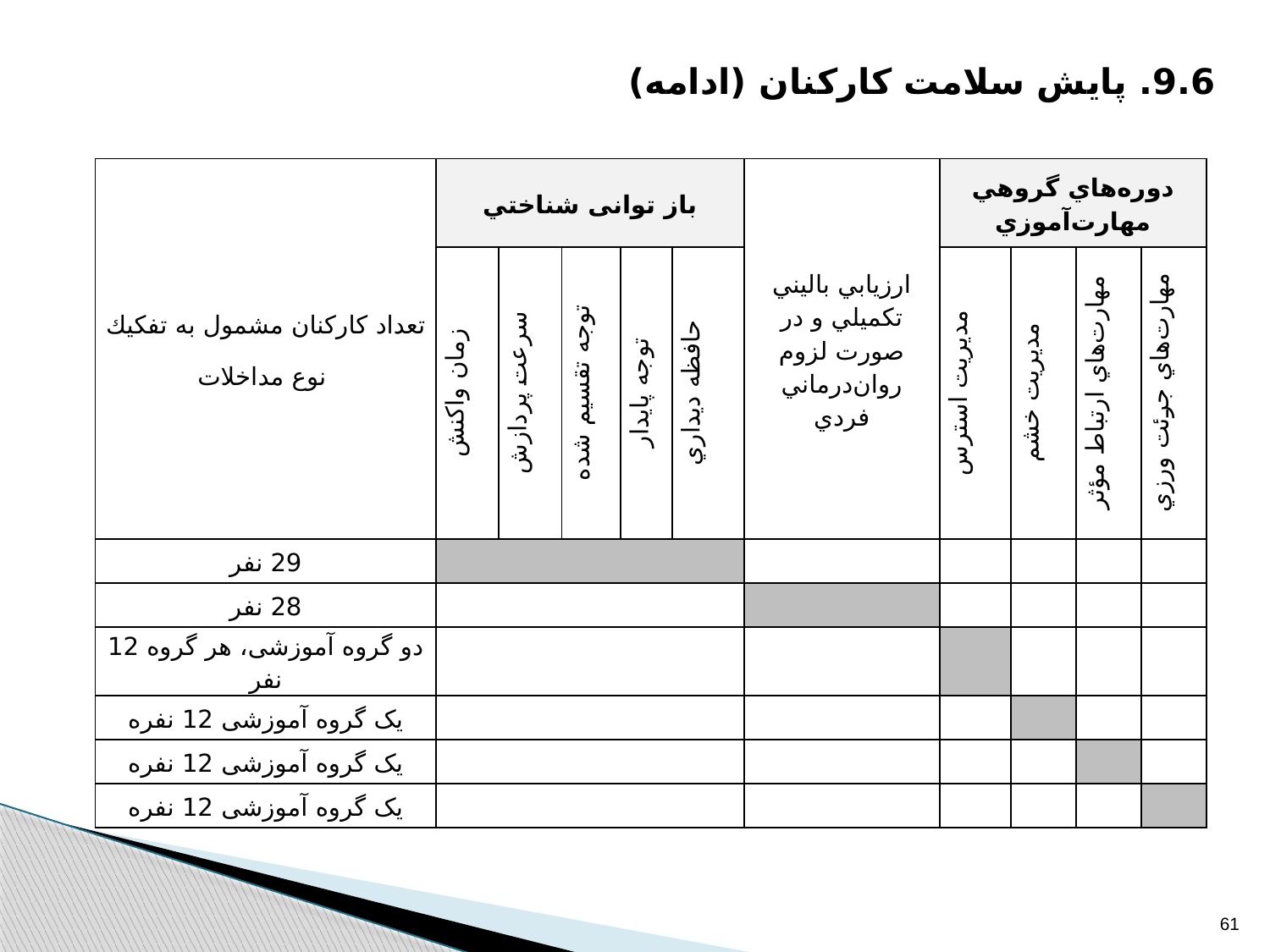

9.6. پايش سلامت کارکنان (ادامه)
| تعداد كاركنان مشمول به تفكيك نوع مداخلات | باز توانی شناختي |  |  |  |  | ارزيابي باليني تكميلي و در صورت لزوم روان‌درماني فردي | دوره‌هاي گروهي مهارت‌آموزي |  |  |  |
| --- | --- | --- | --- | --- | --- | --- | --- | --- | --- | --- |
|  | زمان واكنش | سرعت پردازش | توجه تقسيم شده | توجه پايدار | حافظه ديداري |  | مديريت استرس | مديريت خشم | مهارت‌هاي ارتباط مؤثر | مهارت‌هاي جرئت ‌ورزي |
| 29 نفر |  |  |  |  |  |  |  |  |  |  |
| 28 نفر |  |  |  |  |  |  |  |  |  |  |
| دو گروه آموزشی، هر گروه 12 نفر |  |  |  |  |  |  |  |  |  |  |
| یک گروه آموزشی 12 نفره |  |  |  |  |  |  |  |  |  |  |
| یک گروه آموزشی 12 نفره |  |  |  |  |  |  |  |  |  |  |
| یک گروه آموزشی 12 نفره |  |  |  |  |  |  |  |  |  |  |
61